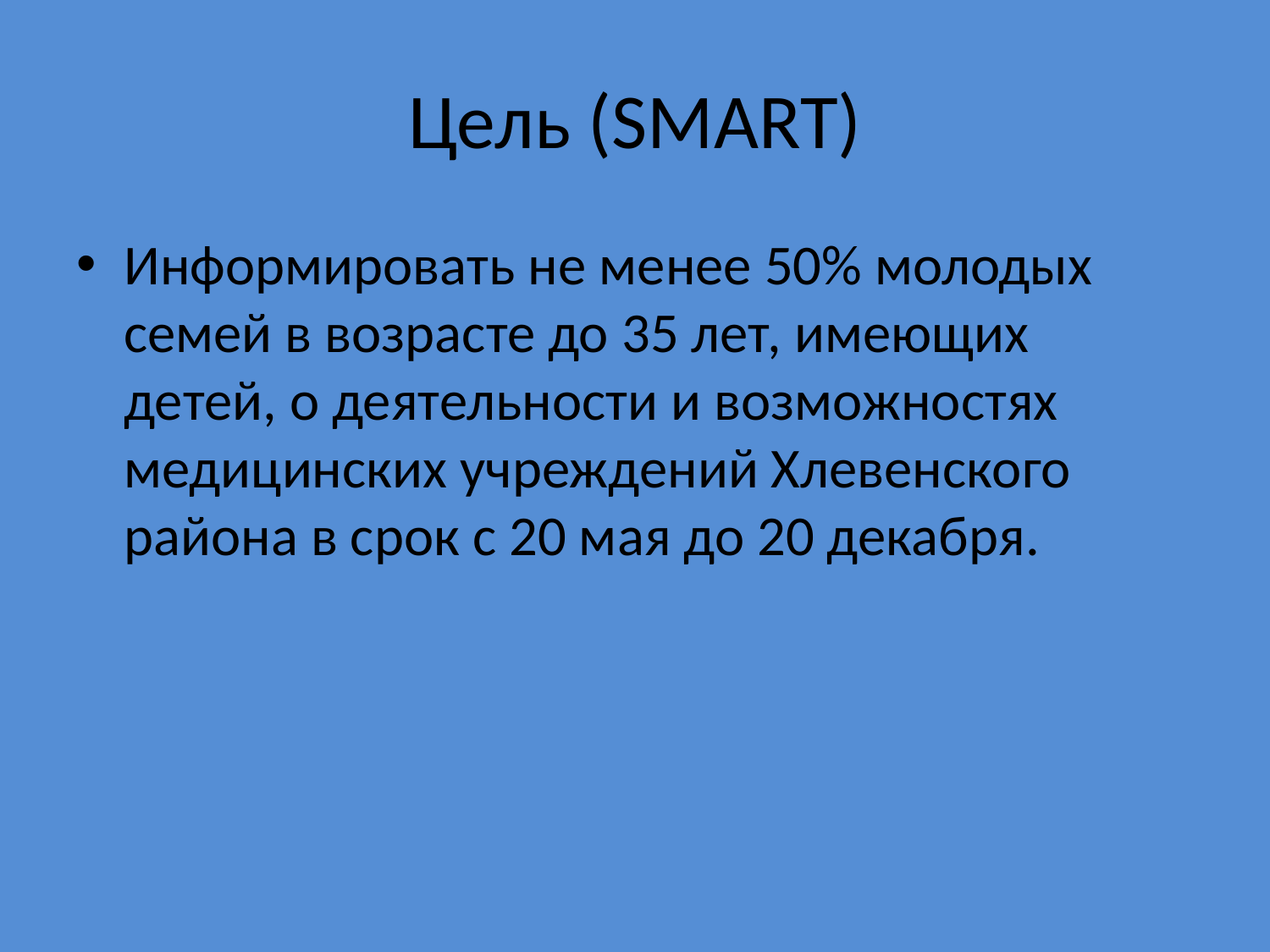

# Цель (SMART)
Информировать не менее 50% молодых семей в возрасте до 35 лет, имеющих детей, о деятельности и возможностях медицинских учреждений Хлевенского района в срок с 20 мая до 20 декабря.